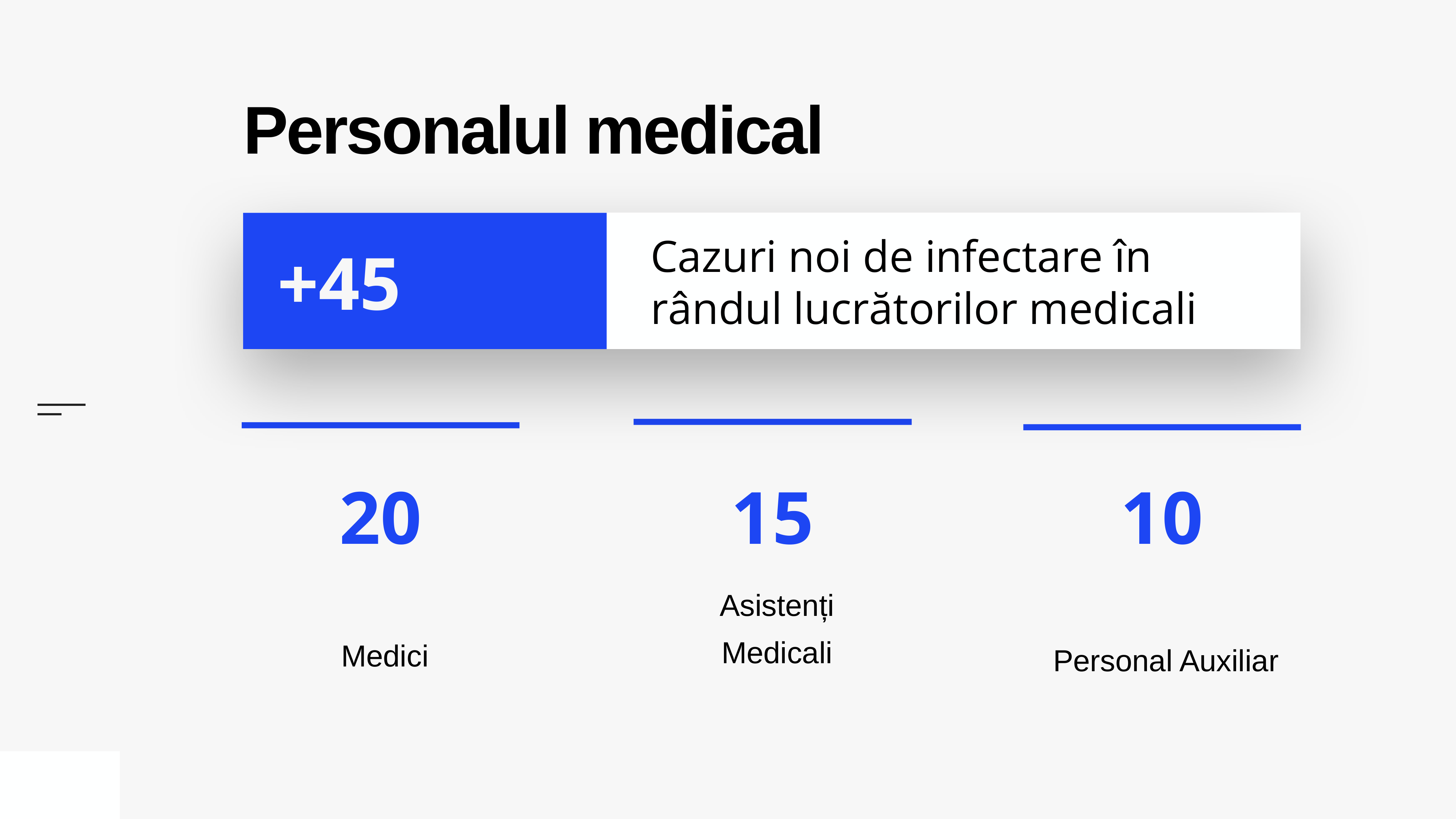

# Personalul medical

Cazuri noi de infectare în rândul lucrătorilor medicali

+45

Asistenți Medicali
Medici

Personal Auxiliar
10
15
20